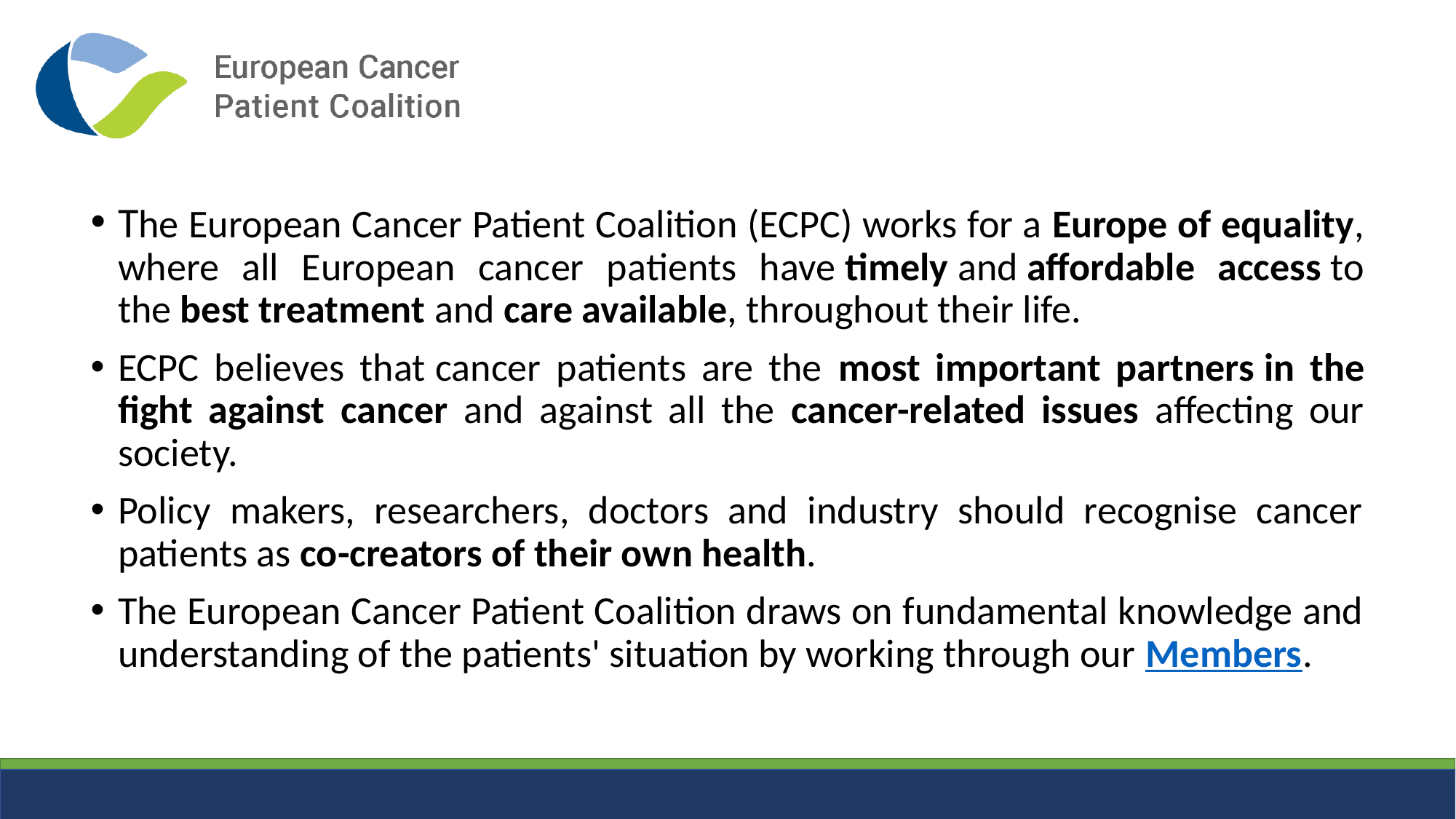

The European Cancer Patient Coalition (ECPC) works for a Europe of equality, where all European cancer patients have timely and affordable access to the best treatment and care available, throughout their life.
ECPC believes that cancer patients are the most important partners in the fight against cancer and against all the cancer-related issues affecting our society.
Policy makers, researchers, doctors and industry should recognise cancer patients as co-creators of their own health.
The European Cancer Patient Coalition draws on fundamental knowledge and understanding of the patients' situation by working through our Members.